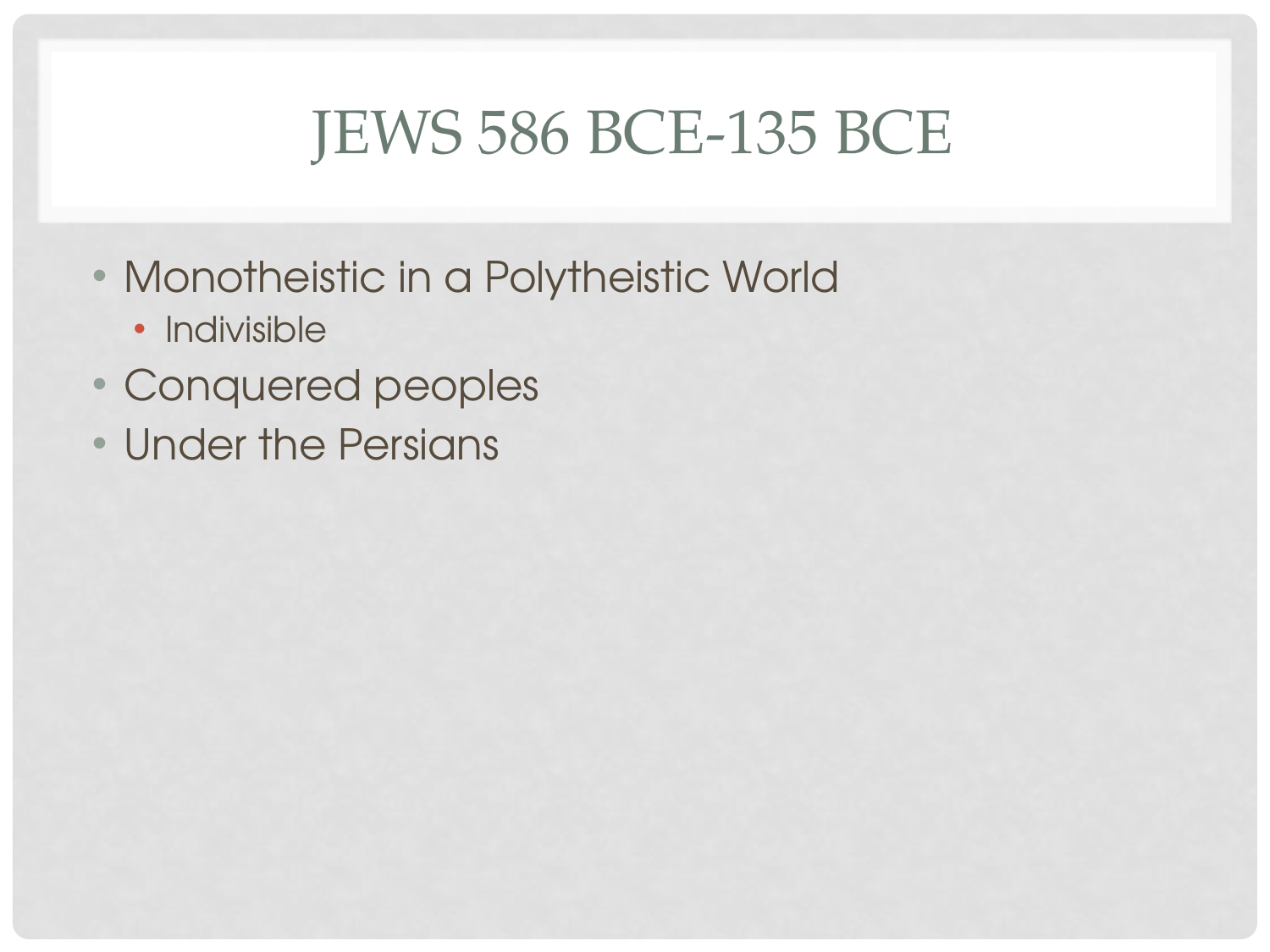

# Jews 586 BCE-135 BCE
Monotheistic in a Polytheistic World
Indivisible
Conquered peoples
Under the Persians